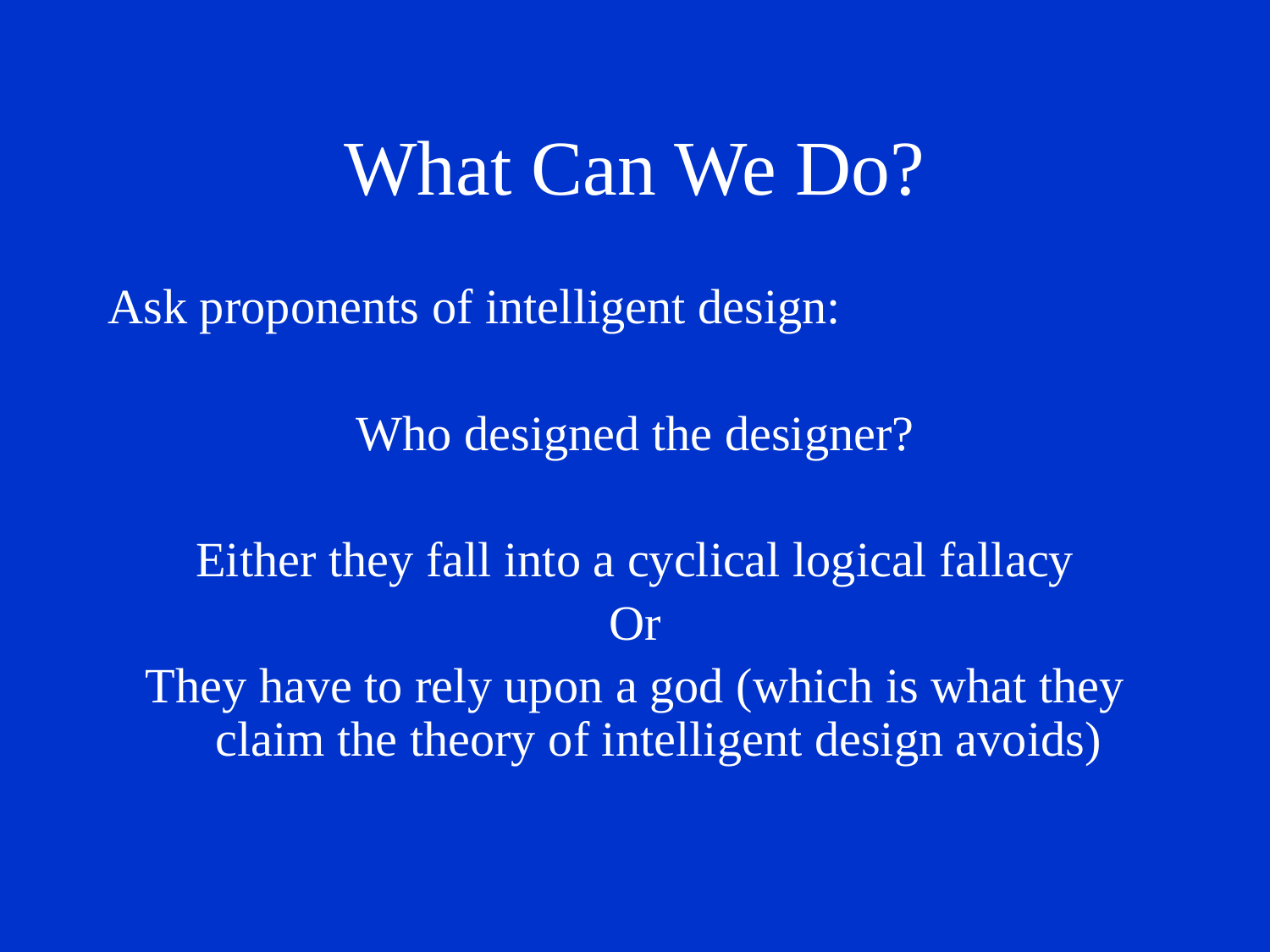

# What Can We Do?
Ask proponents of intelligent design:

Who designed the designer?

Either they fall into a cyclical logical fallacy
Or
They have to rely upon a god (which is what they claim the theory of intelligent design avoids)